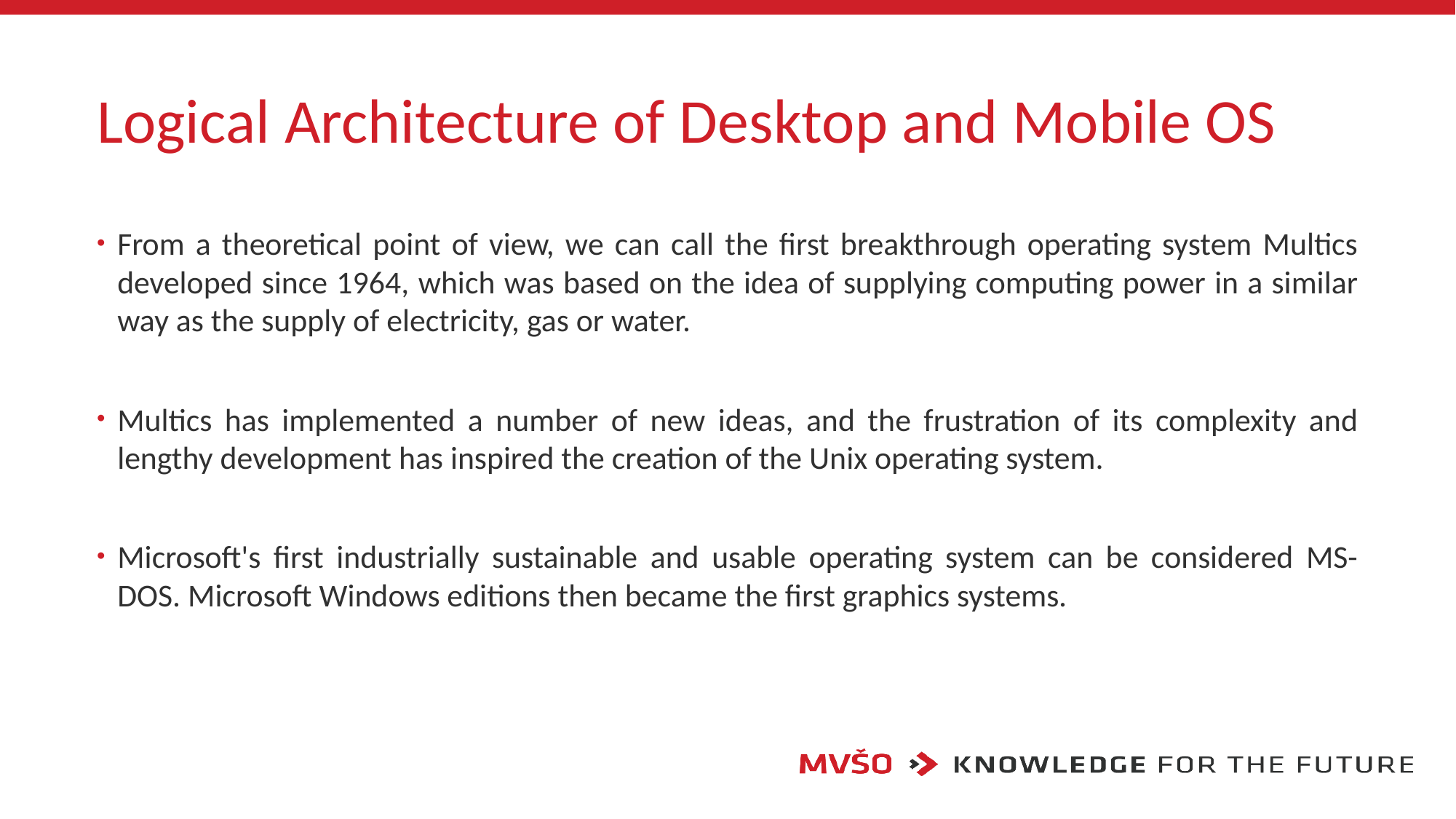

# Logical Architecture of Desktop and Mobile OS
From a theoretical point of view, we can call the first breakthrough operating system Multics developed since 1964, which was based on the idea of supplying computing power in a similar way as the supply of electricity, gas or water.

Multics has implemented a number of new ideas, and the frustration of its complexity and lengthy development has inspired the creation of the Unix operating system.

Microsoft's first industrially sustainable and usable operating system can be considered MS-DOS. Microsoft Windows editions then became the first graphics systems.